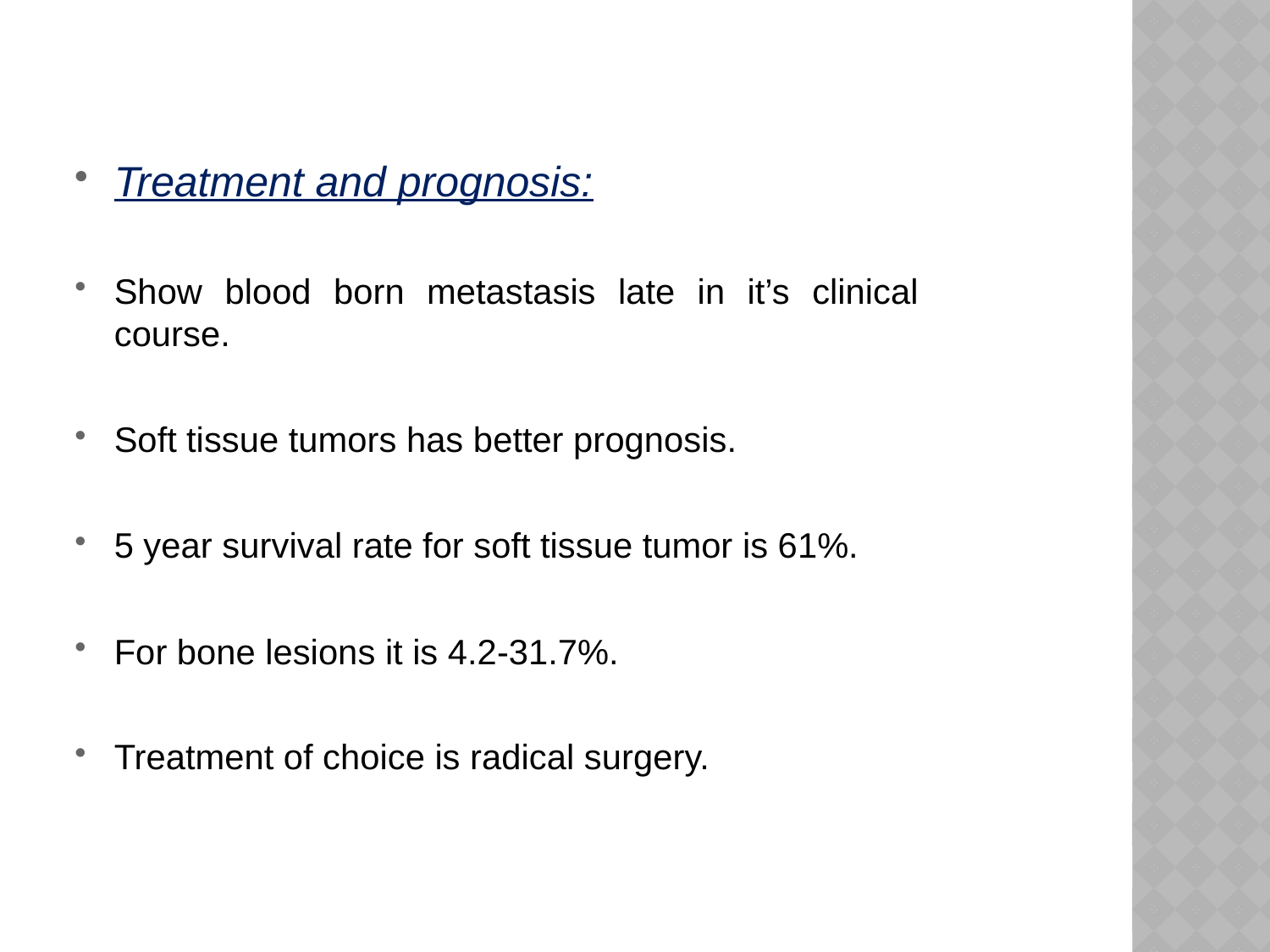

Treatment and prognosis:

Show blood born metastasis late in it’s clinical course.

Soft tissue tumors has better prognosis.

5 year survival rate for soft tissue tumor is 61%.

For bone lesions it is 4.2-31.7%.

Treatment of choice is radical surgery.